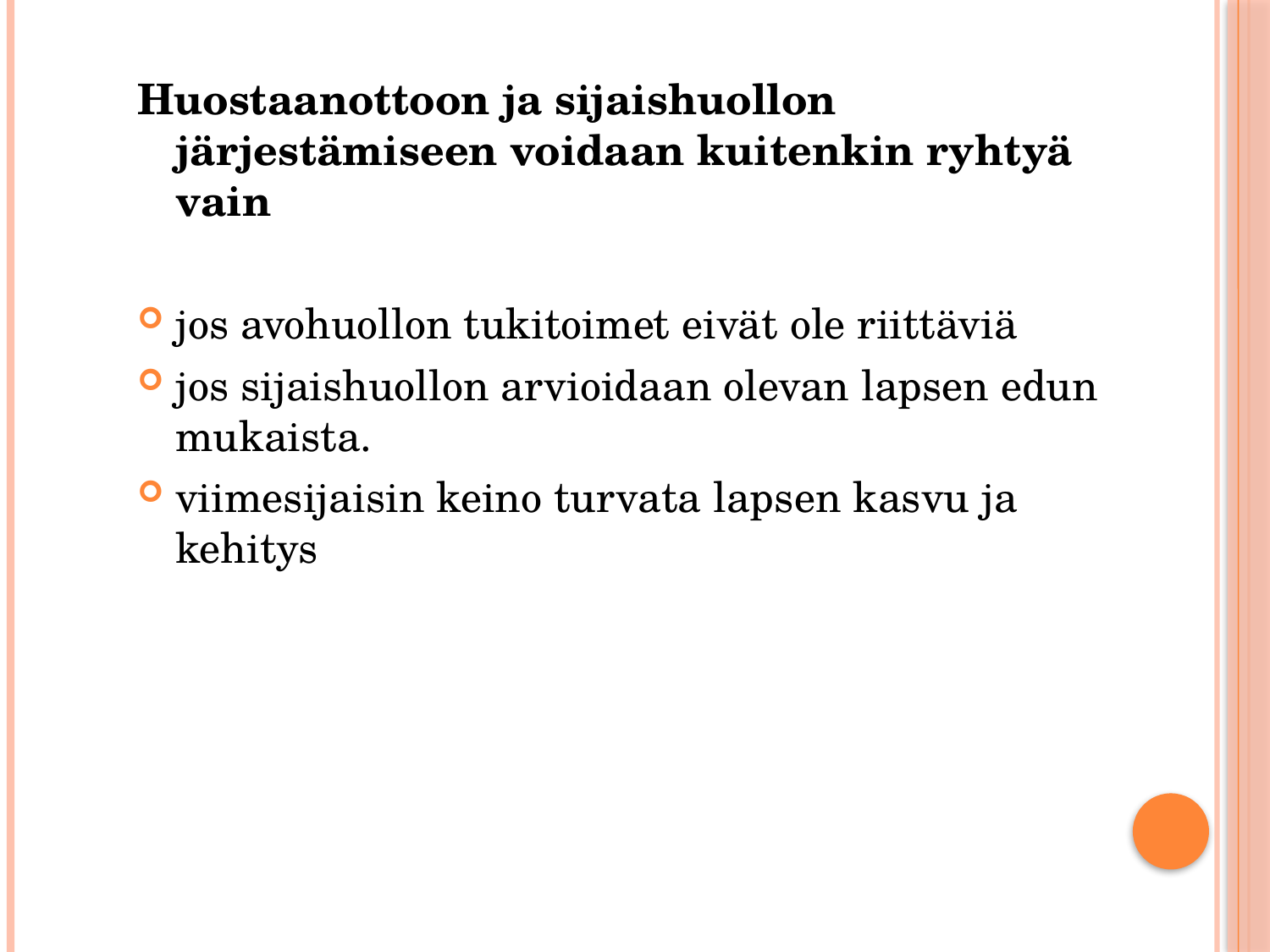

Huostaanottoon ja sijaishuollon järjestämiseen voidaan kuitenkin ryhtyä vain

jos avohuollon tukitoimet eivät ole riittäviä
jos sijaishuollon arvioidaan olevan lapsen edun mukaista.
viimesijaisin keino turvata lapsen kasvu ja kehitys